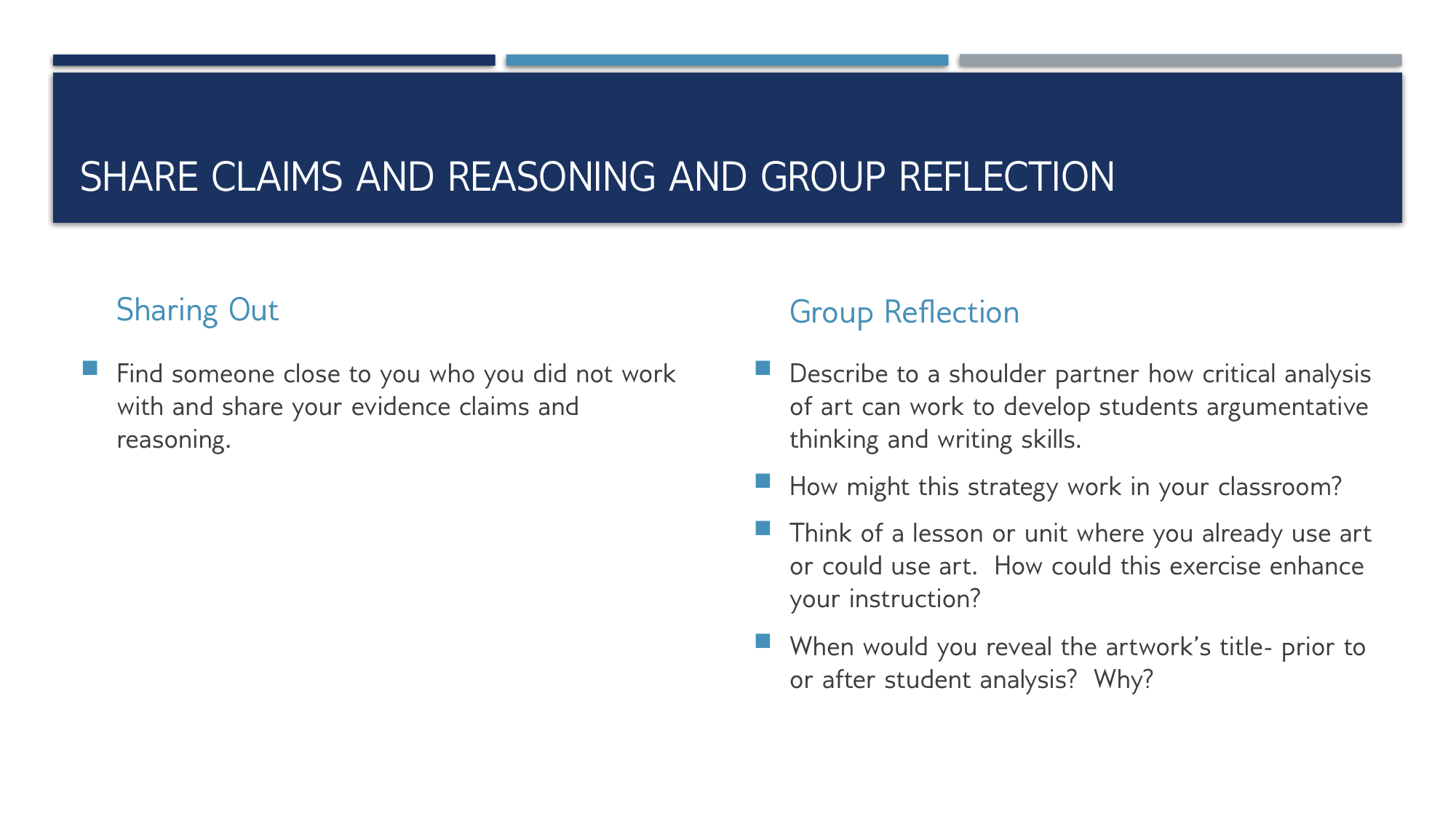

# Share Claims and Reasoning and group Reflection
Sharing Out
Group Reflection
Find someone close to you who you did not work with and share your evidence claims and reasoning.

Describe to a shoulder partner how critical analysis of art can work to develop students argumentative thinking and writing skills.
How might this strategy work in your classroom?
Think of a lesson or unit where you already use art or could use art.  How could this exercise enhance your instruction?
When would you reveal the artwork’s title- prior to or after student analysis?  Why?